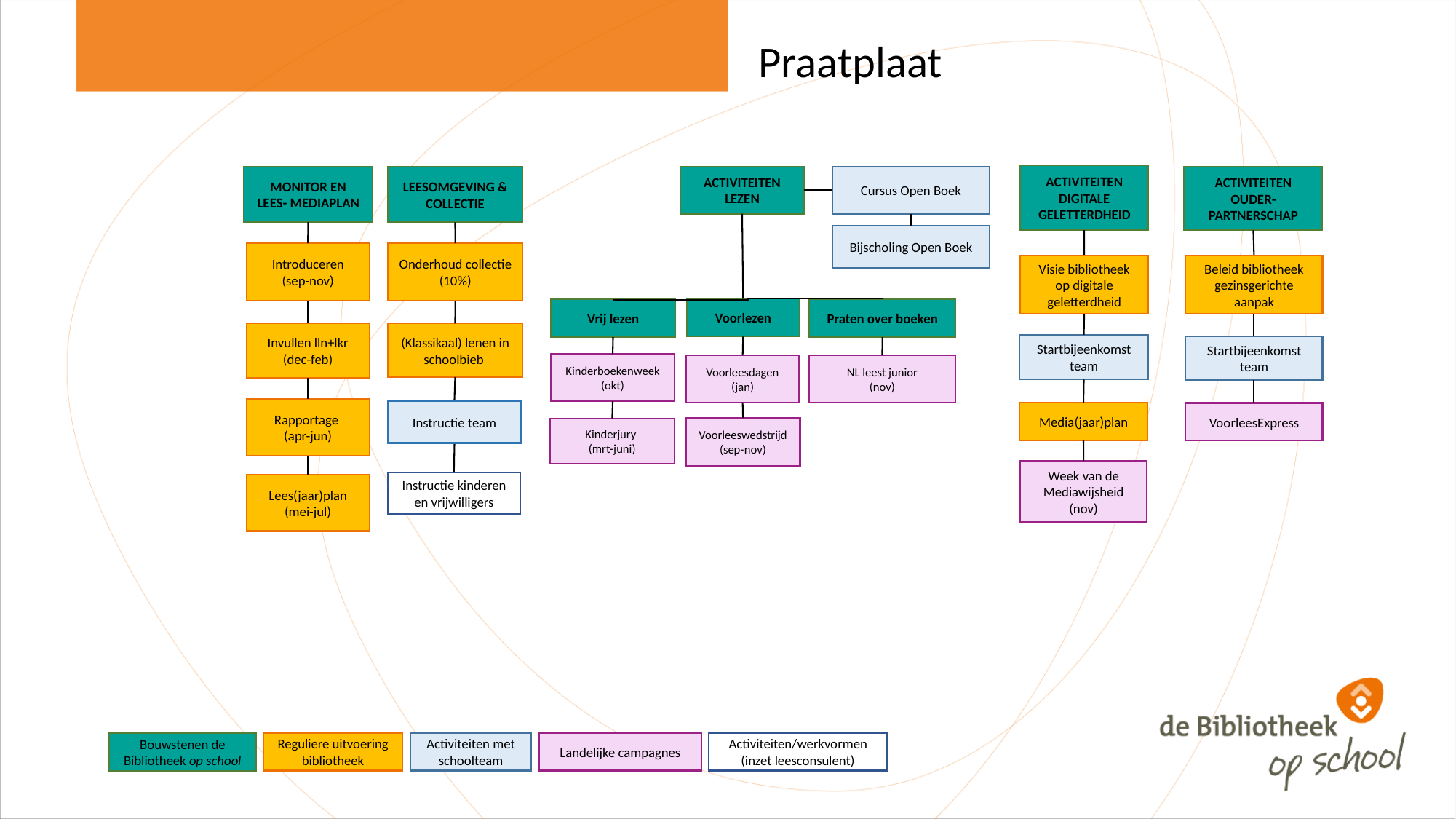

Praatplaat
ACTIVITEITEN
DIGITALE GELETTERDHEID
Cursus Open Boek
ACTIVITEITEN
OUDER-PARTNERSCHAP
MONITOR EN LEES- MEDIAPLAN
ACTIVITEITEN
LEZEN
LEESOMGEVING & COLLECTIE
Bijscholing Open Boek
Introduceren (sep-nov)
Onderhoud collectie (10%)
Visie bibliotheek op digitale geletterdheid
Beleid bibliotheek gezinsgerichte aanpak
Voorlezen
Vrij lezen
Praten over boeken
Invullen lln+lkr (dec-feb)
(Klassikaal) lenen in schoolbieb
Startbijeenkomst team
Startbijeenkomst team
Kinderboekenweek (okt)
Voorleesdagen (jan)
NL leest junior
(nov)
Rapportage
(apr-jun)
Instructie team
Media(jaar)plan
VoorleesExpress
Voorleeswedstrijd (sep-nov)
Kinderjury
(mrt-juni)
Week van de Mediawijsheid
(nov)
Instructie kinderen en vrijwilligers
Lees(jaar)plan
(mei-jul)
Bouwstenen de Bibliotheek op school
Reguliere uitvoering bibliotheek
Activiteiten met schoolteam
Landelijke campagnes
Activiteiten/werkvormen
(inzet leesconsulent)